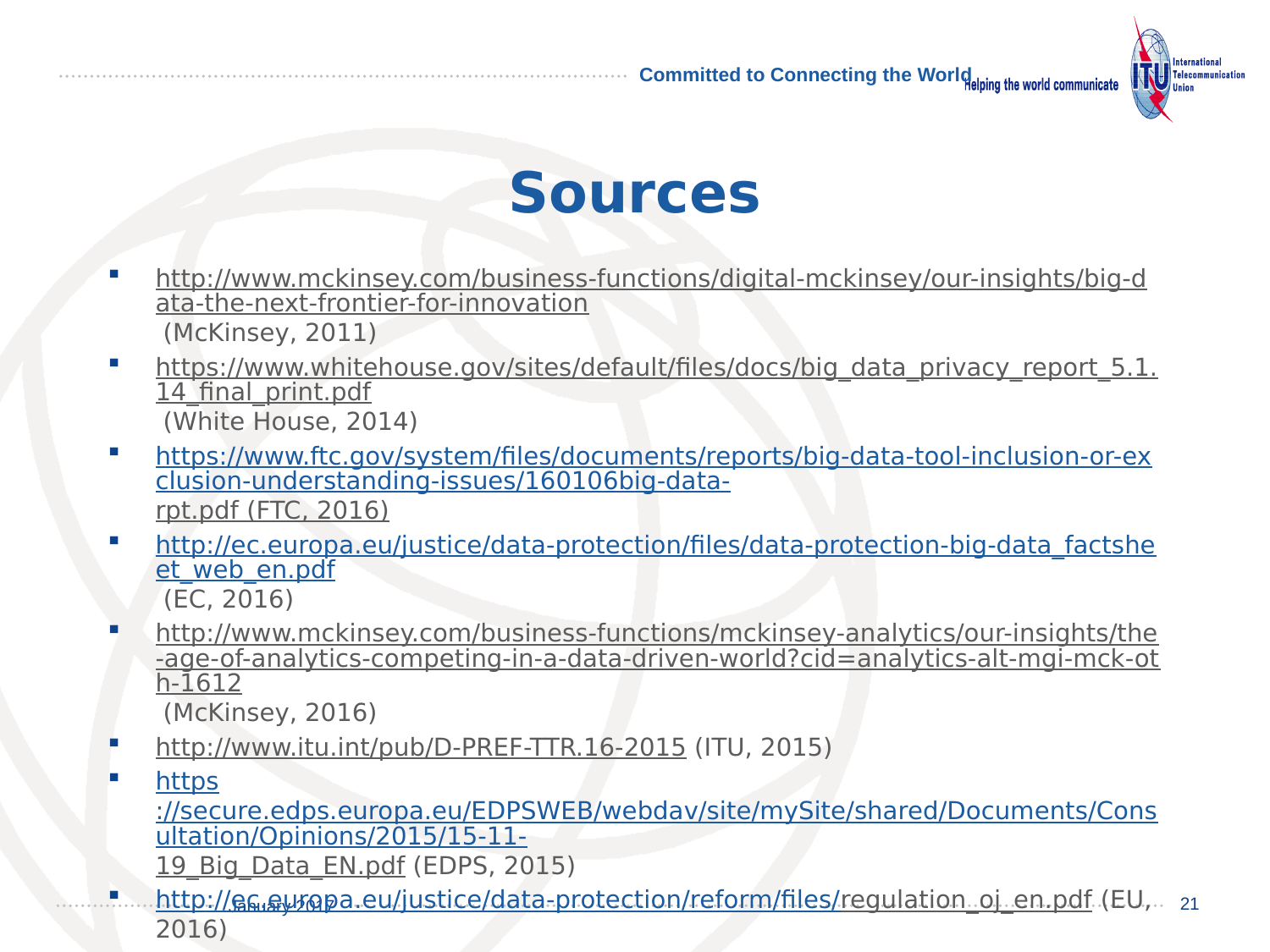

# Sources
http://www.mckinsey.com/business-functions/digital-mckinsey/our-insights/big-data-the-next-frontier-for-innovation (McKinsey, 2011)
https://www.whitehouse.gov/sites/default/files/docs/big_data_privacy_report_5.1.14_final_print.pdf (White House, 2014)
https://www.ftc.gov/system/files/documents/reports/big-data-tool-inclusion-or-exclusion-understanding-issues/160106big-data-rpt.pdf (FTC, 2016)
http://ec.europa.eu/justice/data-protection/files/data-protection-big-data_factsheet_web_en.pdf (EC, 2016)
http://www.mckinsey.com/business-functions/mckinsey-analytics/our-insights/the-age-of-analytics-competing-in-a-data-driven-world?cid=analytics-alt-mgi-mck-oth-1612 (McKinsey, 2016)
http://www.itu.int/pub/D-PREF-TTR.16-2015 (ITU, 2015)
https://secure.edps.europa.eu/EDPSWEB/webdav/site/mySite/shared/Documents/Consultation/Opinions/2015/15-11-19_Big_Data_EN.pdf (EDPS, 2015)
http://ec.europa.eu/justice/data-protection/reform/files/regulation_oj_en.pdf (EU, 2016)

21